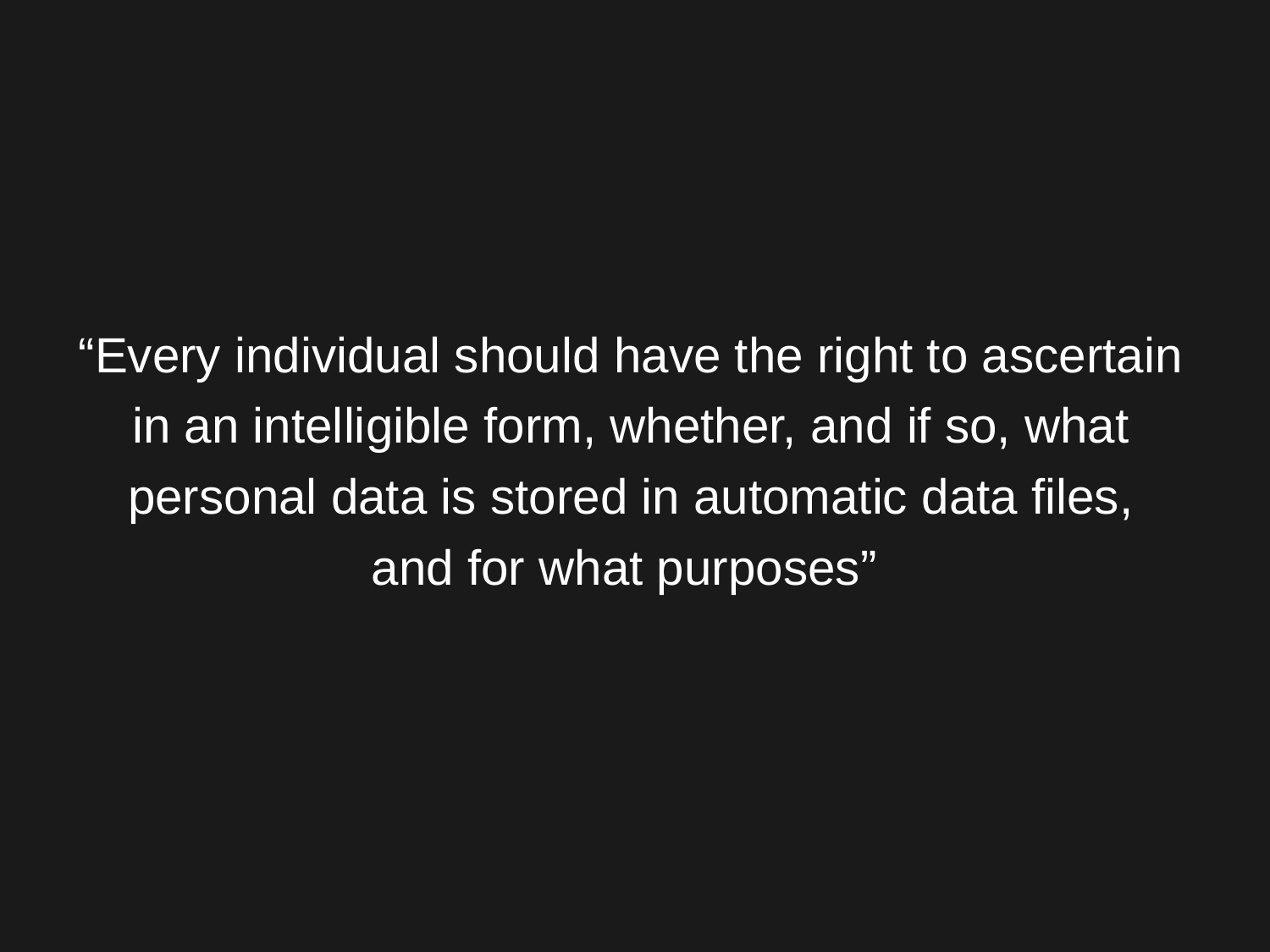

“Every individual should have the right to ascertain in an intelligible form, whether, and if so, what personal data is stored in automatic data files,
and for what purposes”